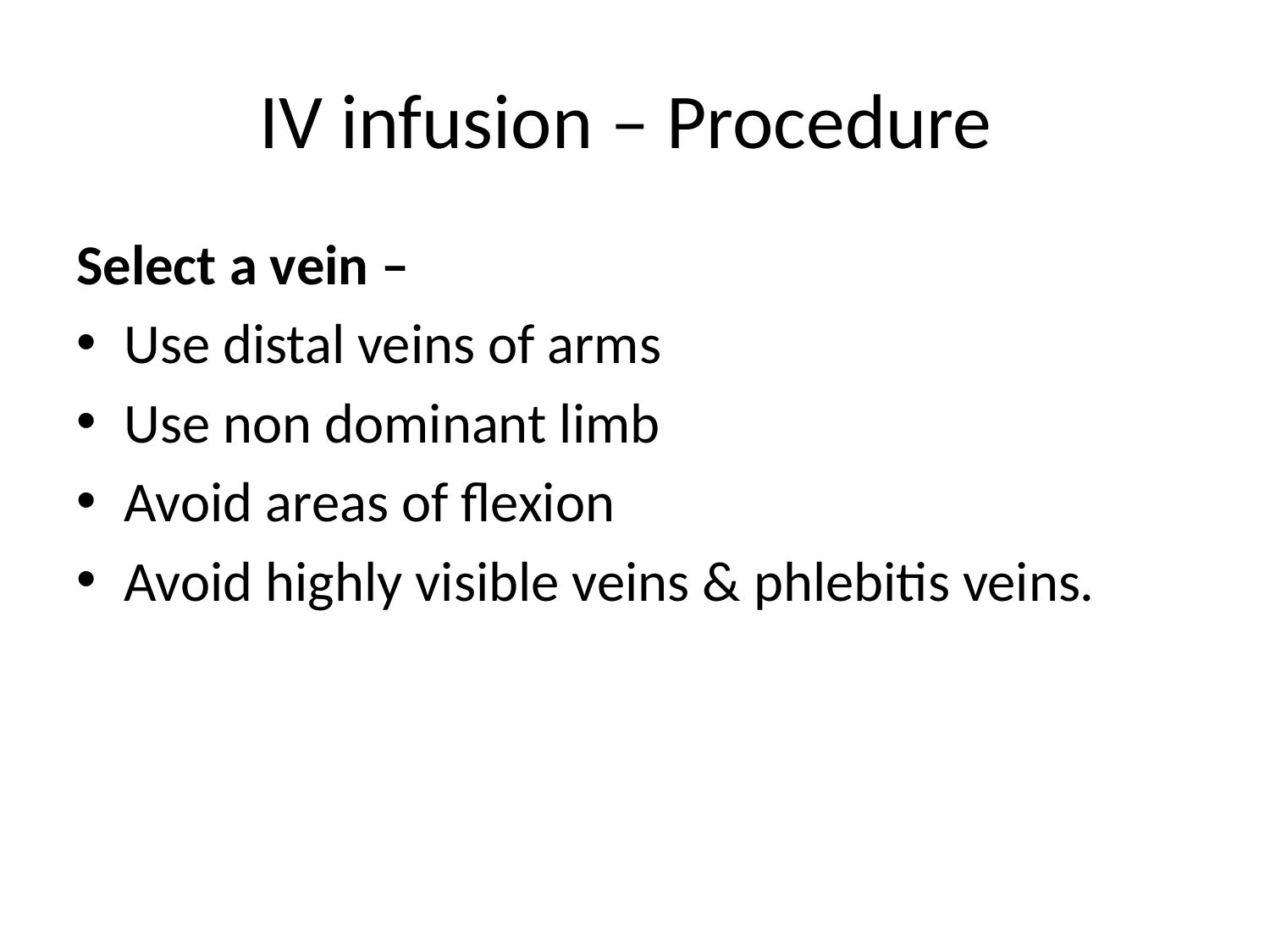

# IV infusion – Procedure
Select a vein –
Use distal veins of arms
Use non dominant limb
Avoid areas of flexion
Avoid highly visible veins & phlebitis veins.